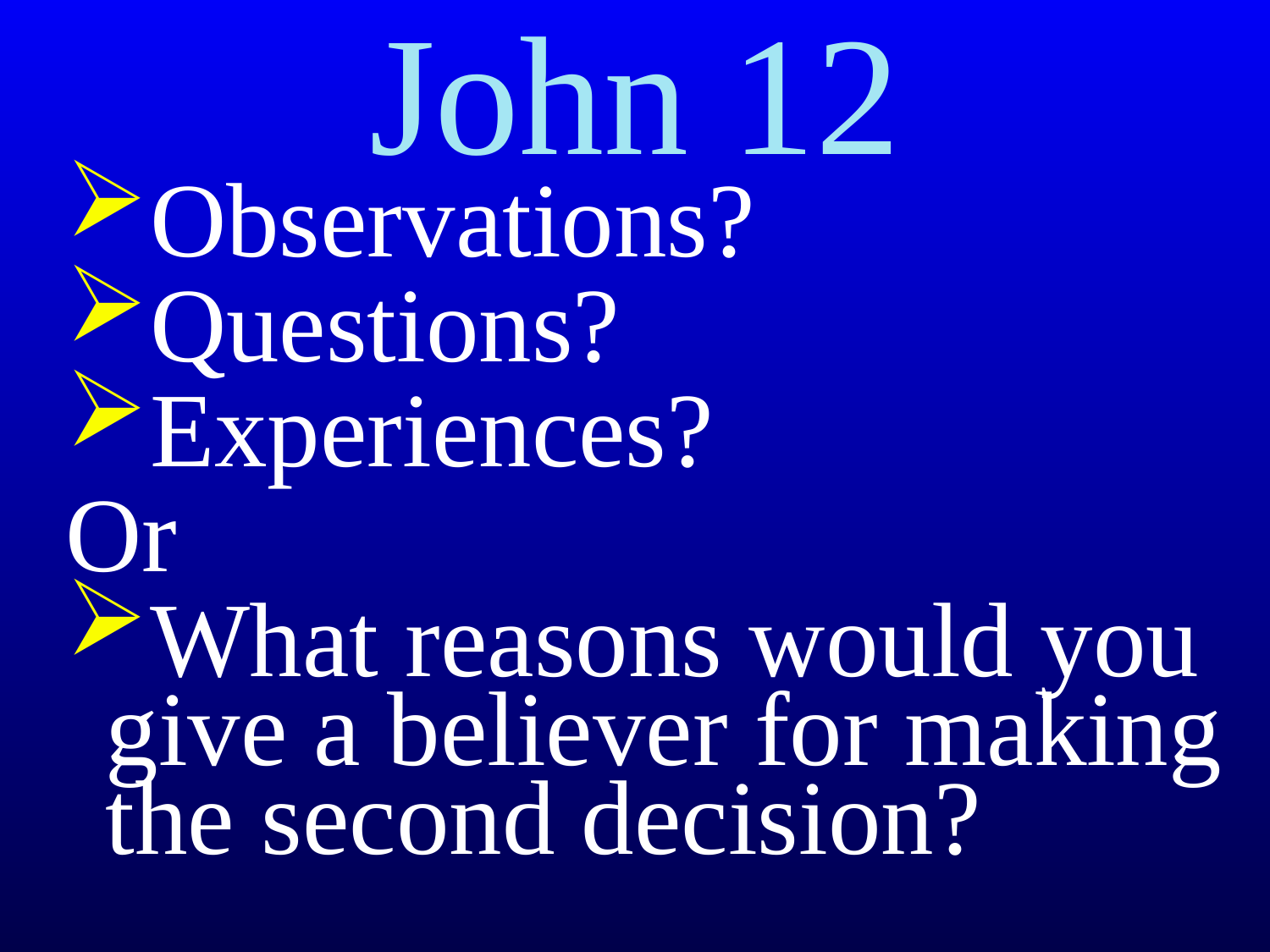

# John 12
Observations?
Questions?
Experiences?
Or
What reasons would you give a believer for making the second decision?